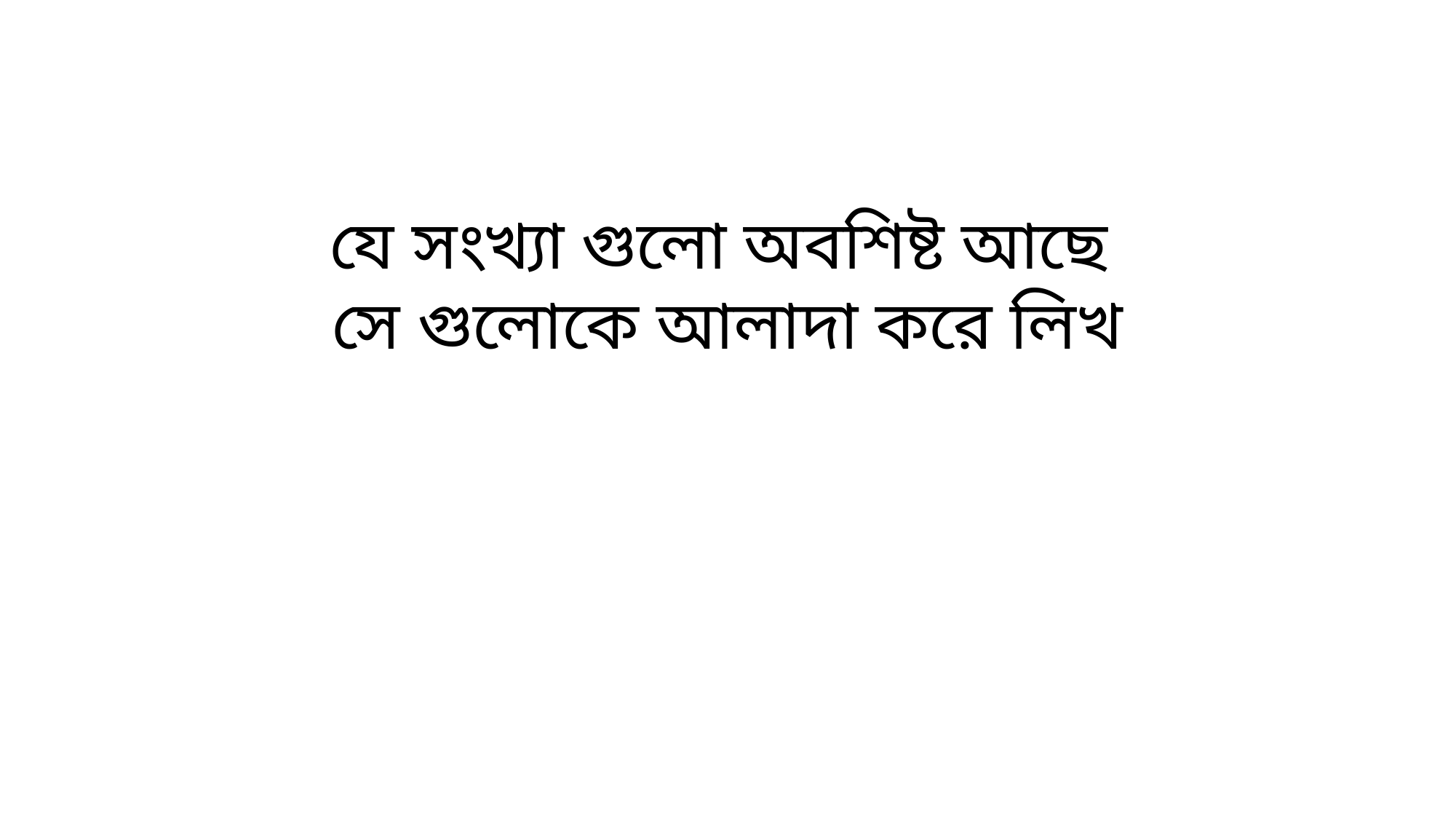

যে সংখ্যা গুলো অবশিষ্ট আছে
সে গুলোকে আলাদা করে লিখ